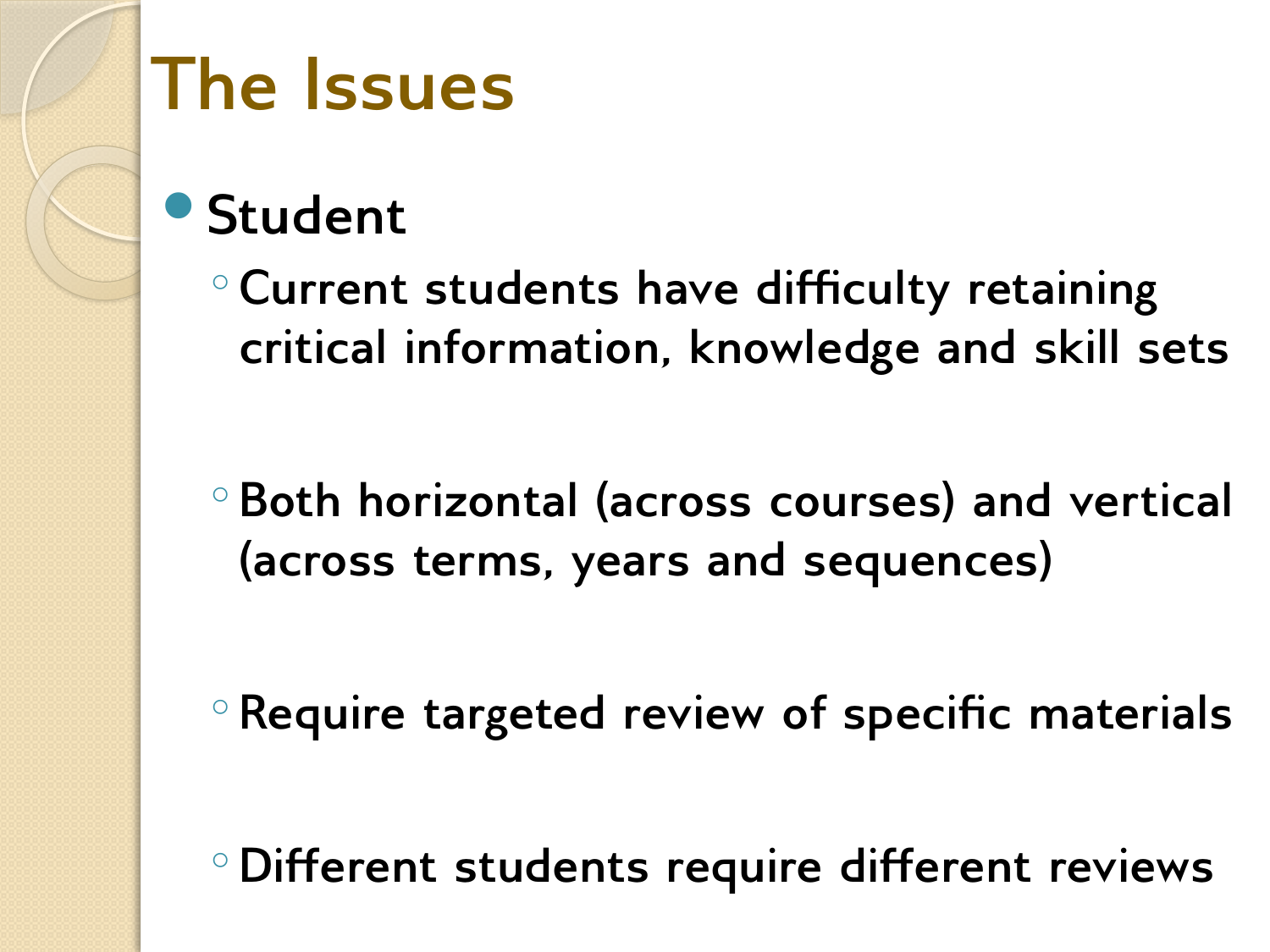

# The Issues
Student
Current students have difficulty retaining critical information, knowledge and skill sets

Both horizontal (across courses) and vertical (across terms, years and sequences)

Require targeted review of specific materials

Different students require different reviews